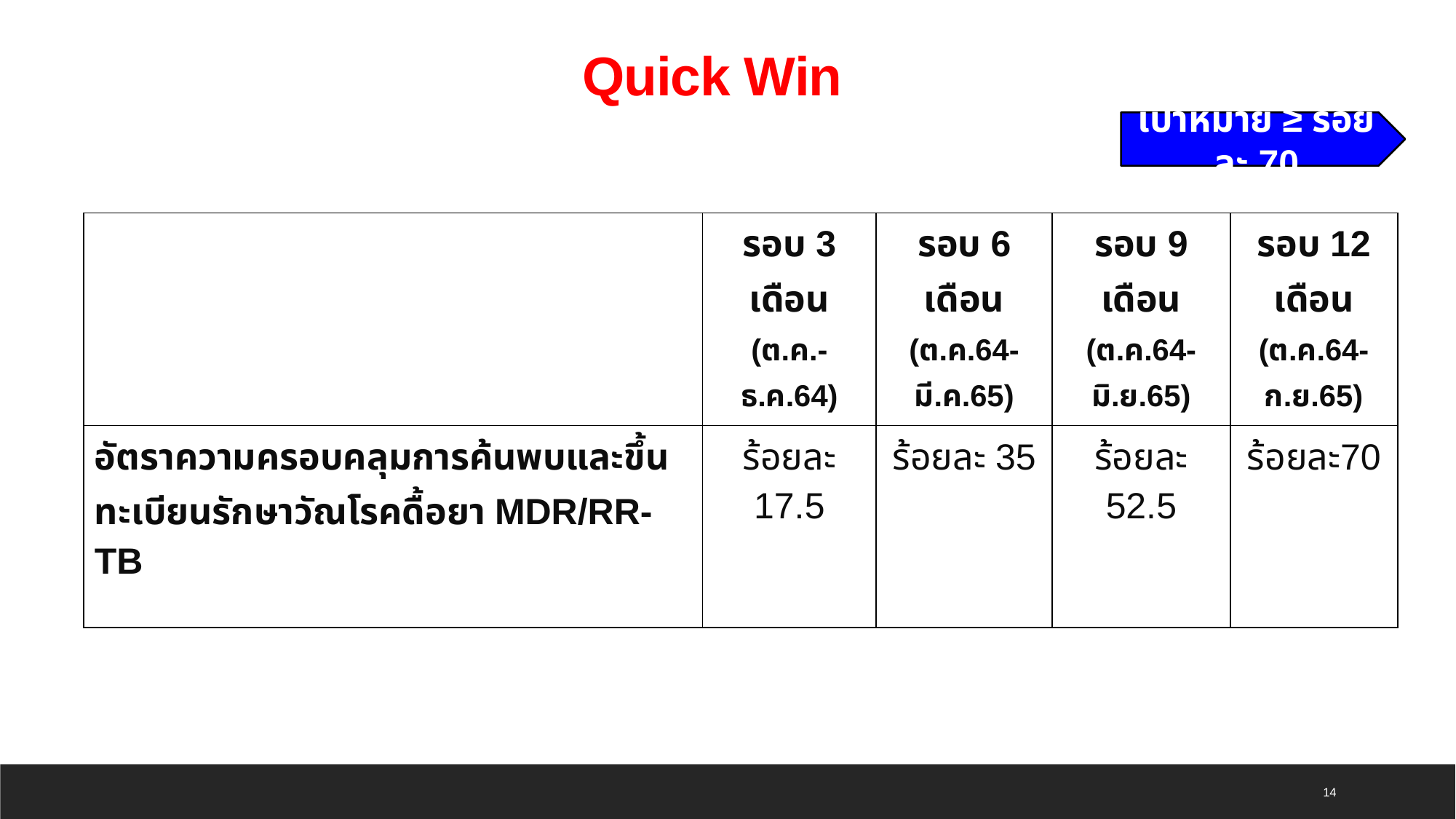

Quick Win
เป้าหมาย ≥ ร้อยละ 70
|  | รอบ 3 เดือน (ต.ค.-ธ.ค.64) | รอบ 6 เดือน (ต.ค.64-มี.ค.65) | รอบ 9 เดือน (ต.ค.64-มิ.ย.65) | รอบ 12 เดือน (ต.ค.64-ก.ย.65) |
| --- | --- | --- | --- | --- |
| อัตราความครอบคลุมการค้นพบและขึ้นทะเบียนรักษาวัณโรคดื้อยา MDR/RR-TB | ร้อยละ 17.5 | ร้อยละ 35 | ร้อยละ 52.5 | ร้อยละ70 |
14